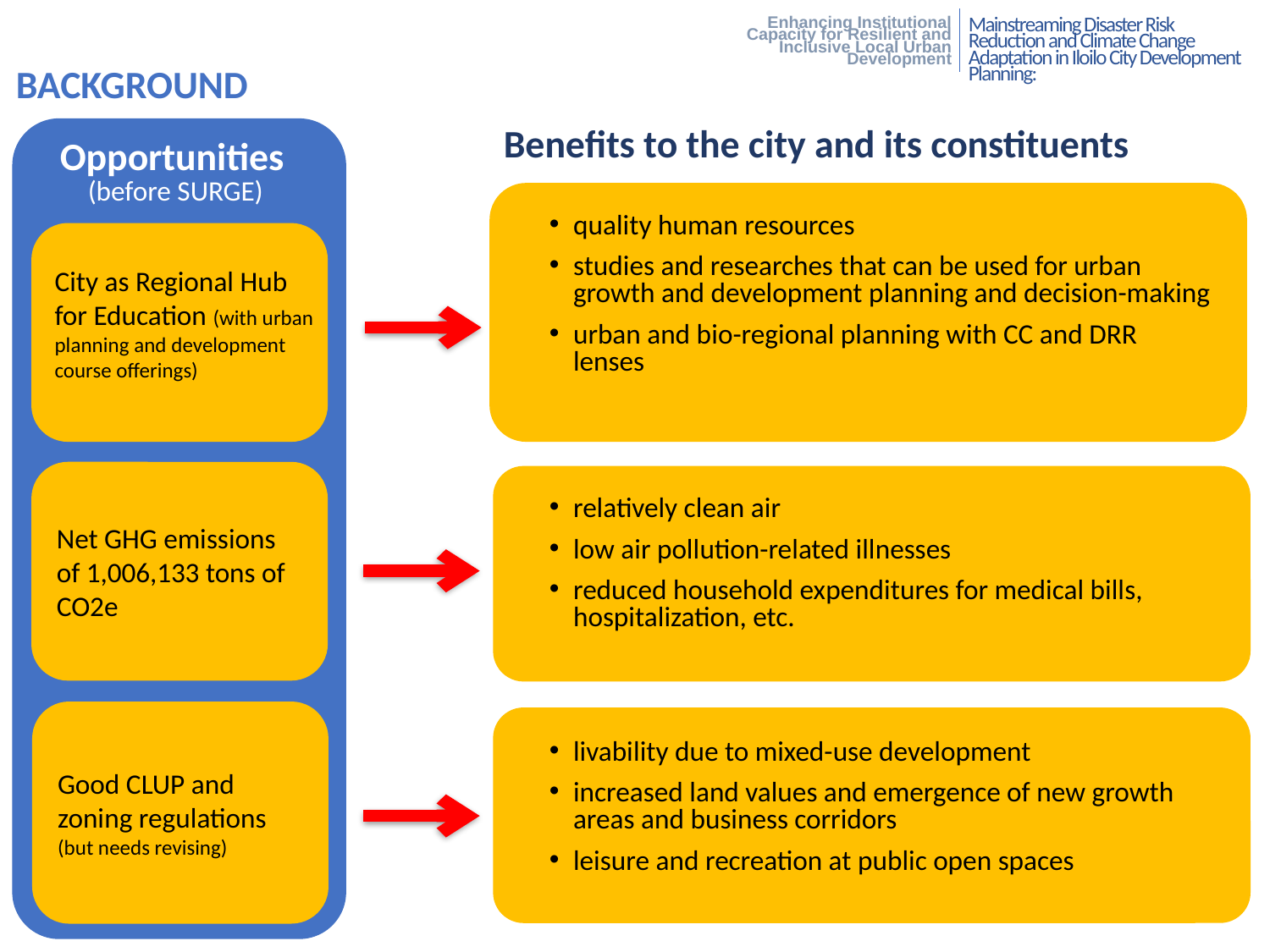

Mainstreaming Disaster Risk Reduction and Climate Change Adaptation in Iloilo City Development Planning:
Enhancing Institutional Capacity for Resilient and Inclusive Local Urban Development
BACKGROUND
Benefits to the city and its constituents

Opportunities
(before SURGE)

quality human resources
studies and researches that can be used for urban growth and development planning and decision-making
urban and bio-regional planning with CC and DRR lenses

City as Regional Hub for Education (with urban planning and development course offerings)
Net GHG emissions of 1,006,133 tons of CO2e

relatively clean air
low air pollution-related illnesses
reduced household expenditures for medical bills, hospitalization, etc.
Good CLUP and zoning regulations (but needs revising)

livability due to mixed-use development
increased land values and emergence of new growth areas and business corridors
leisure and recreation at public open spaces
4